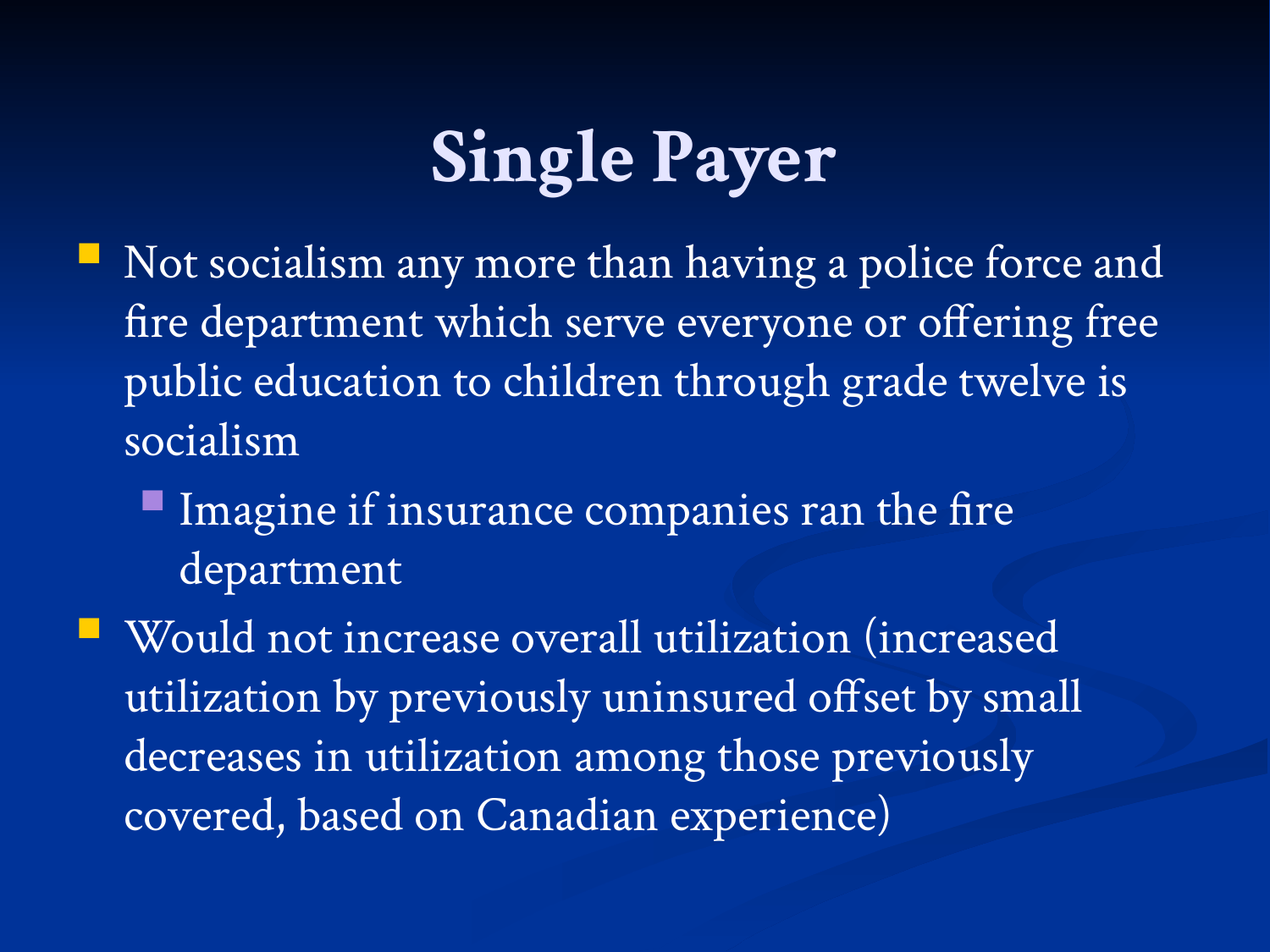

Single Payer
Not socialism any more than having a police force and fire department which serve everyone or offering free public education to children through grade twelve is socialism
Imagine if insurance companies ran the fire department
Would not increase overall utilization (increased utilization by previously uninsured offset by small decreases in utilization among those previously covered, based on Canadian experience)